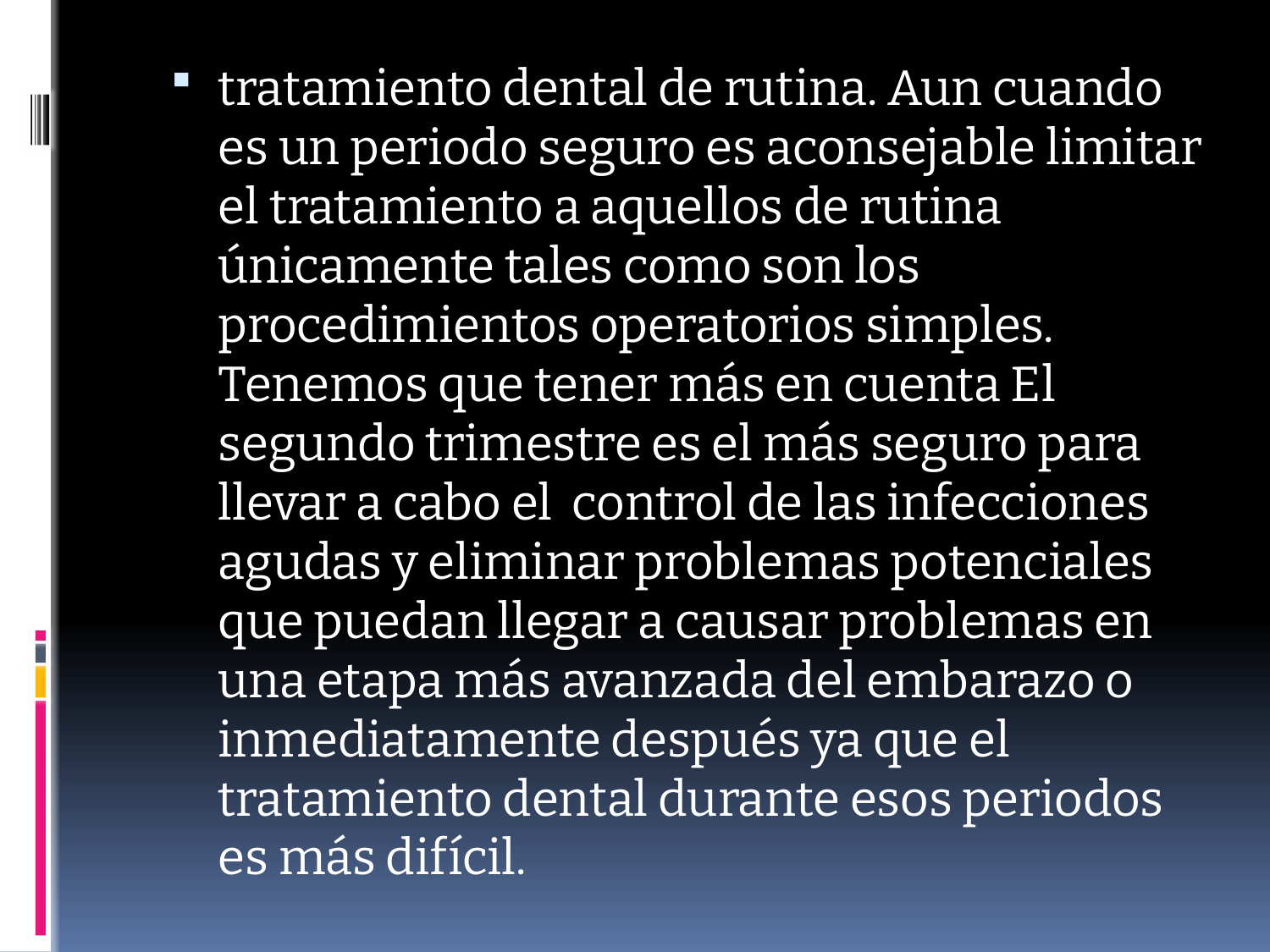

tratamiento dental de rutina. Aun cuando es un periodo seguro es aconsejable limitar el tratamiento a aquellos de rutina únicamente tales como son los procedimientos operatorios simples. Tenemos que tener más en cuenta El segundo trimestre es el más seguro para llevar a cabo el  control de las infecciones agudas y eliminar problemas potenciales que puedan llegar a causar problemas en una etapa más avanzada del embarazo o inmediatamente después ya que el tratamiento dental durante esos periodos es más difícil.
#